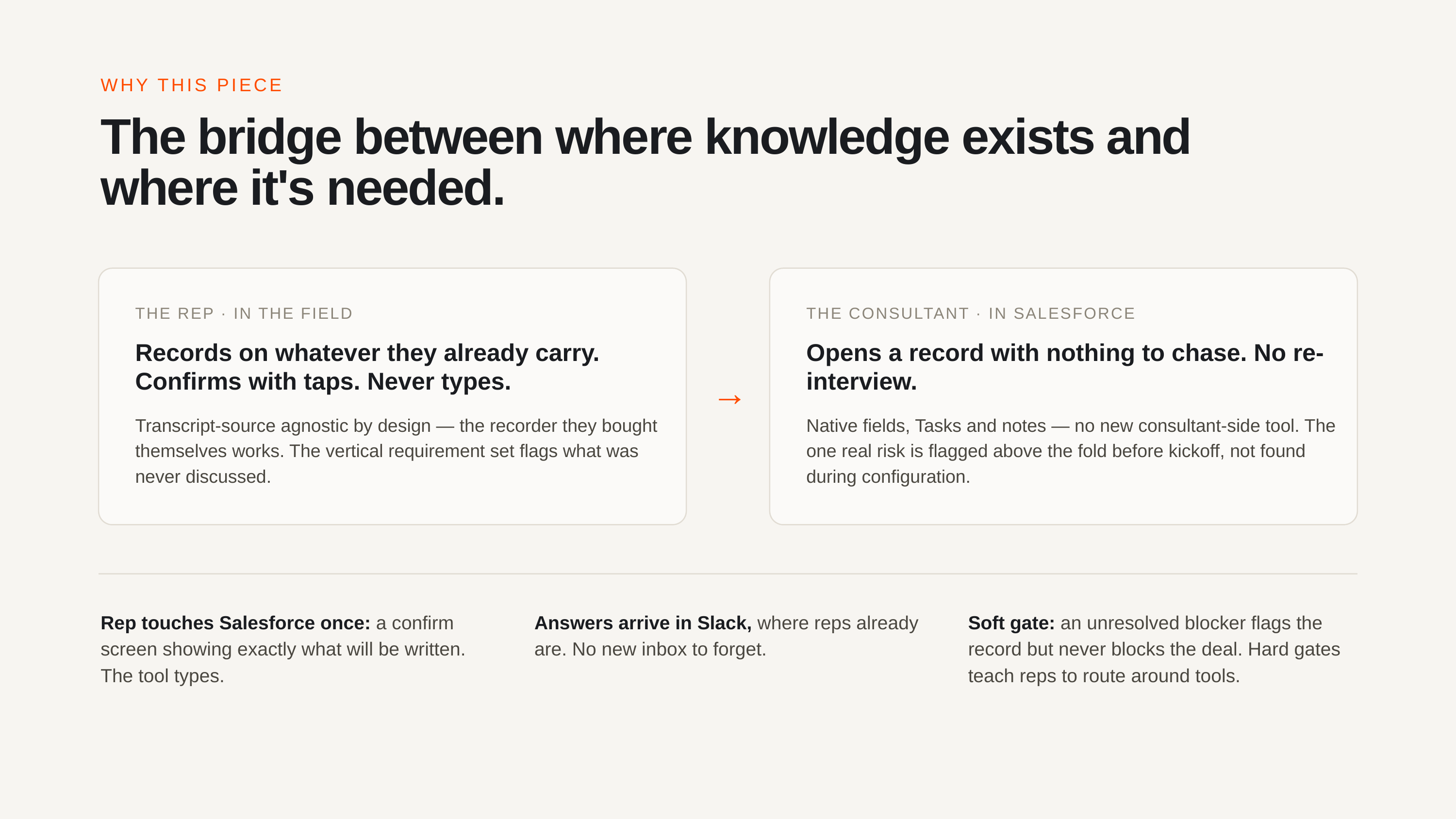

WHY THIS PIECE
The bridge between where knowledge exists and where it's needed.

THE REP · IN THE FIELD
THE CONSULTANT · IN SALESFORCE
Records on whatever they already carry. Confirms with taps. Never types.
Opens a record with nothing to chase. No re-interview.
→
Transcript-source agnostic by design — the recorder they bought themselves works. The vertical requirement set flags what was never discussed.
Native fields, Tasks and notes — no new consultant-side tool. The one real risk is flagged above the fold before kickoff, not found during configuration.

Rep touches Salesforce once: a confirm screen showing exactly what will be written. The tool types.
Answers arrive in Slack, where reps already are. No new inbox to forget.
Soft gate: an unresolved blocker flags the record but never blocks the deal. Hard gates teach reps to route around tools.